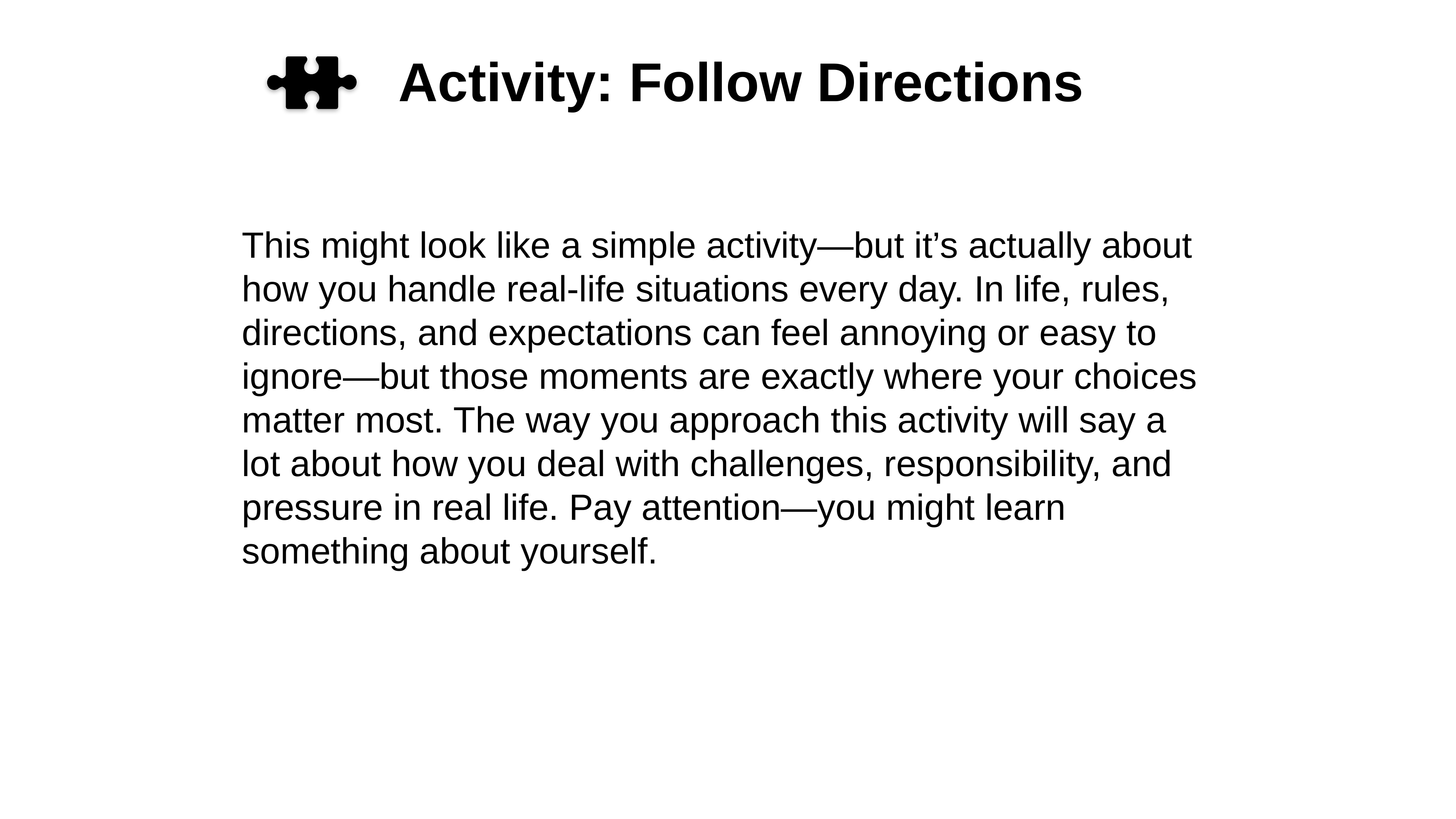

# Activity: Follow Directions

This might look like a simple activity—but it’s actually about how you handle real-life situations every day. In life, rules, directions, and expectations can feel annoying or easy to ignore—but those moments are exactly where your choices matter most. The way you approach this activity will say a lot about how you deal with challenges, responsibility, and pressure in real life. Pay attention—you might learn something about yourself.